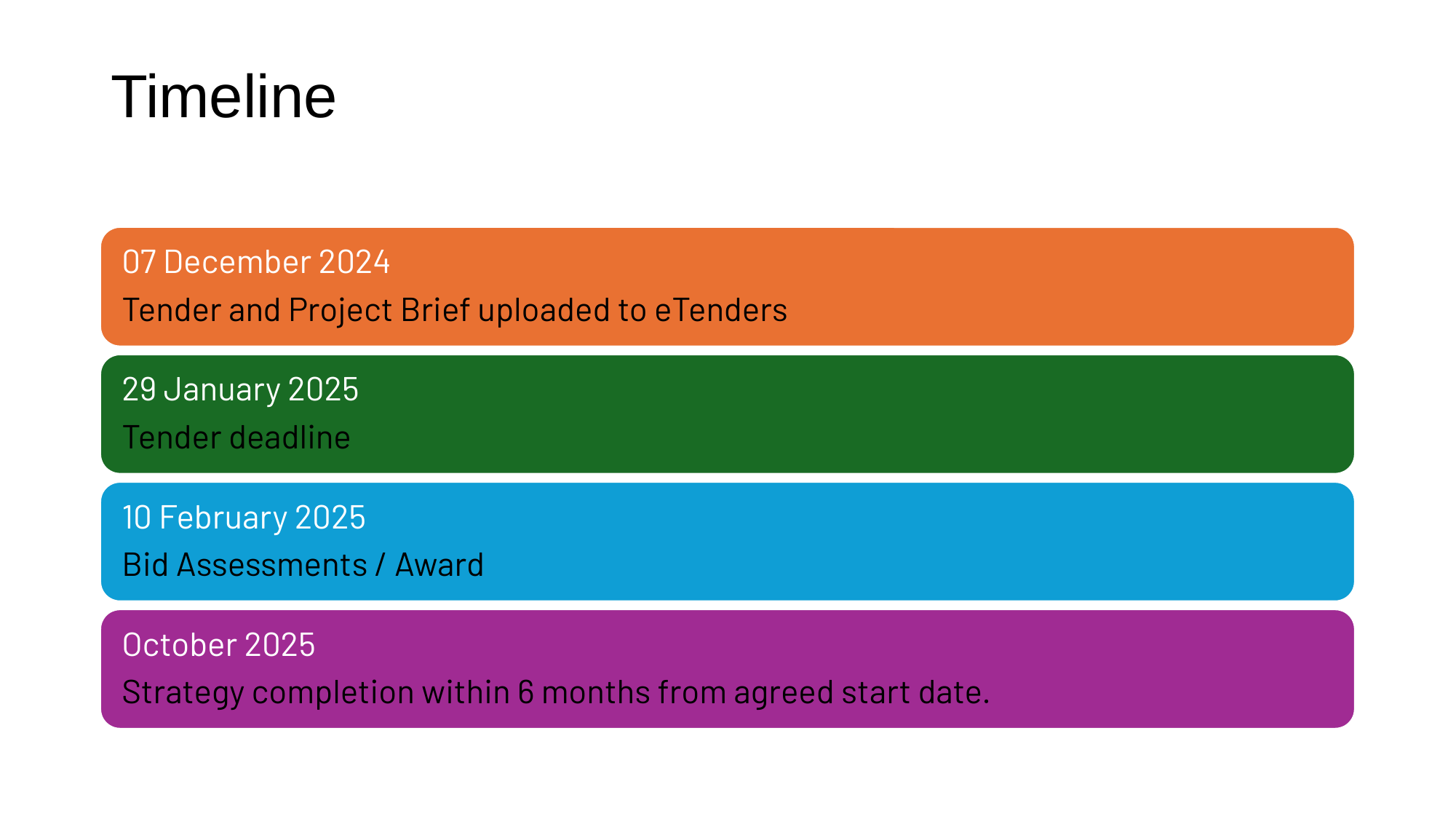

# Timeline
07 December 2024
Tender and Project Brief uploaded to eTenders
29 January 2025
Tender deadline
10 February 2025
Bid Assessments / Award
October 2025
Strategy completion within 6 months from agreed start date.